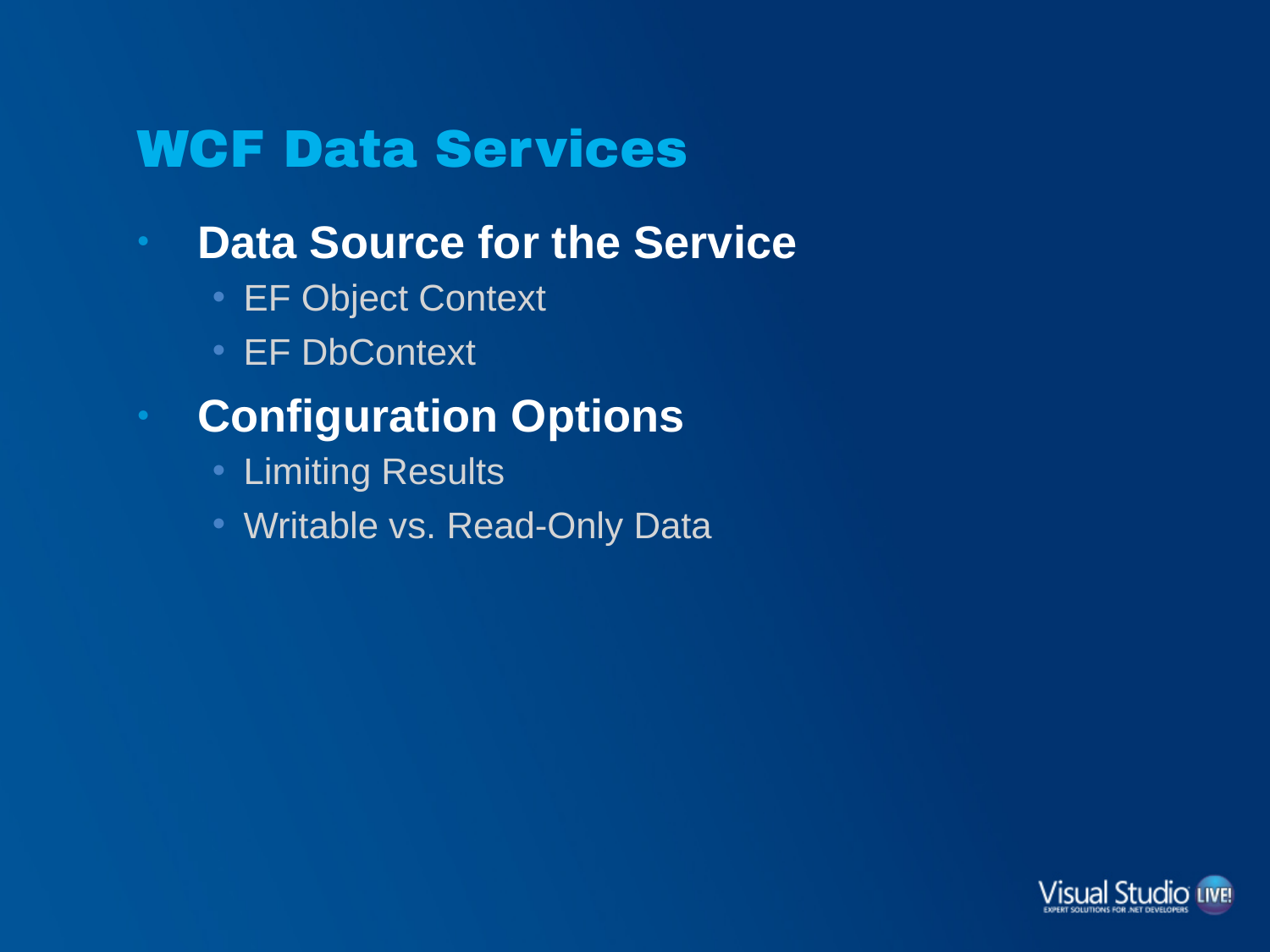

# WCF Data Services
Data Source for the Service
EF Object Context
EF DbContext
Configuration Options
Limiting Results
Writable vs. Read-Only Data